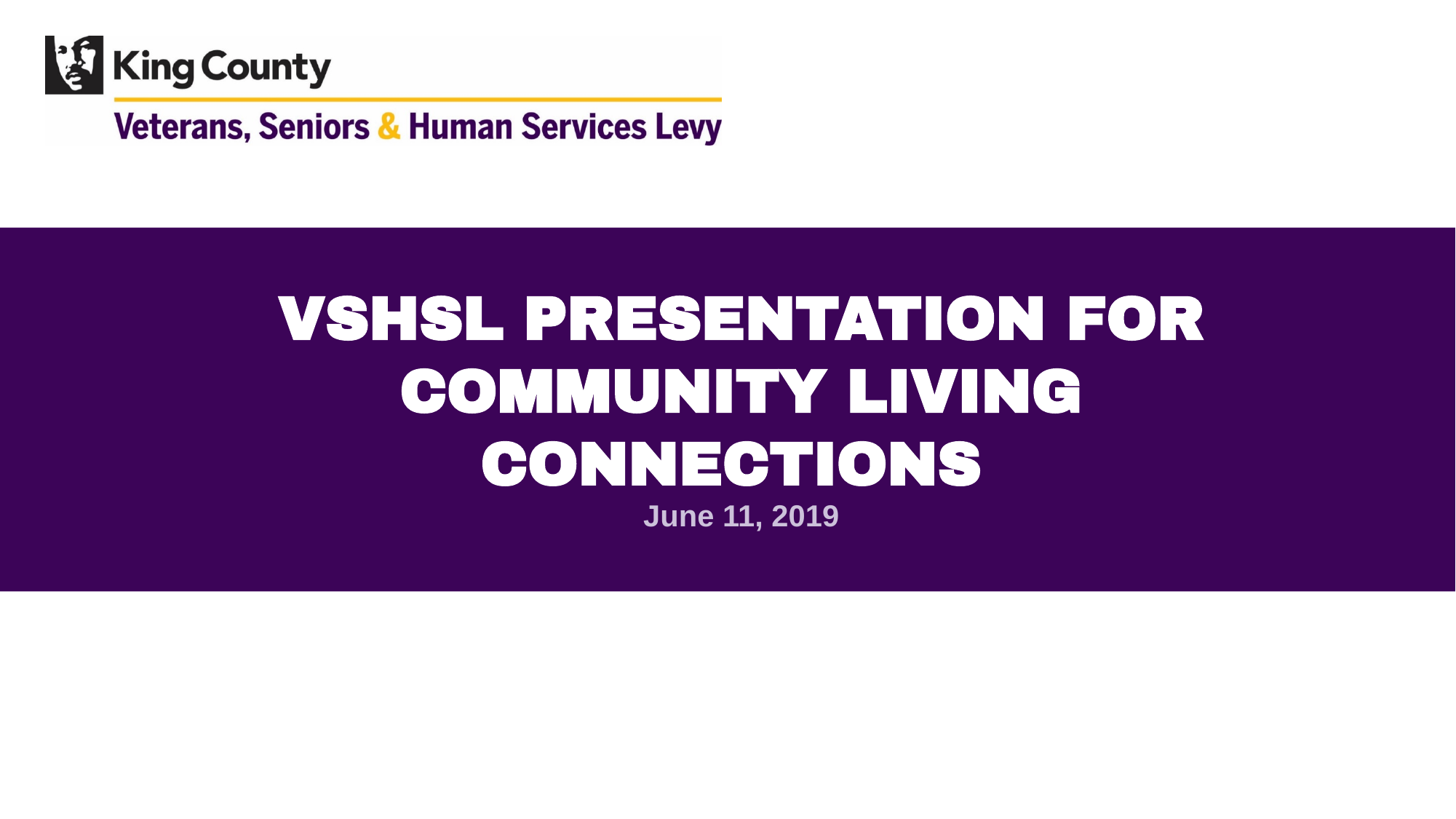

VSHSL PRESENTATION FOR COMMUNITY LIVING CONNECTIONS
June 11, 2019